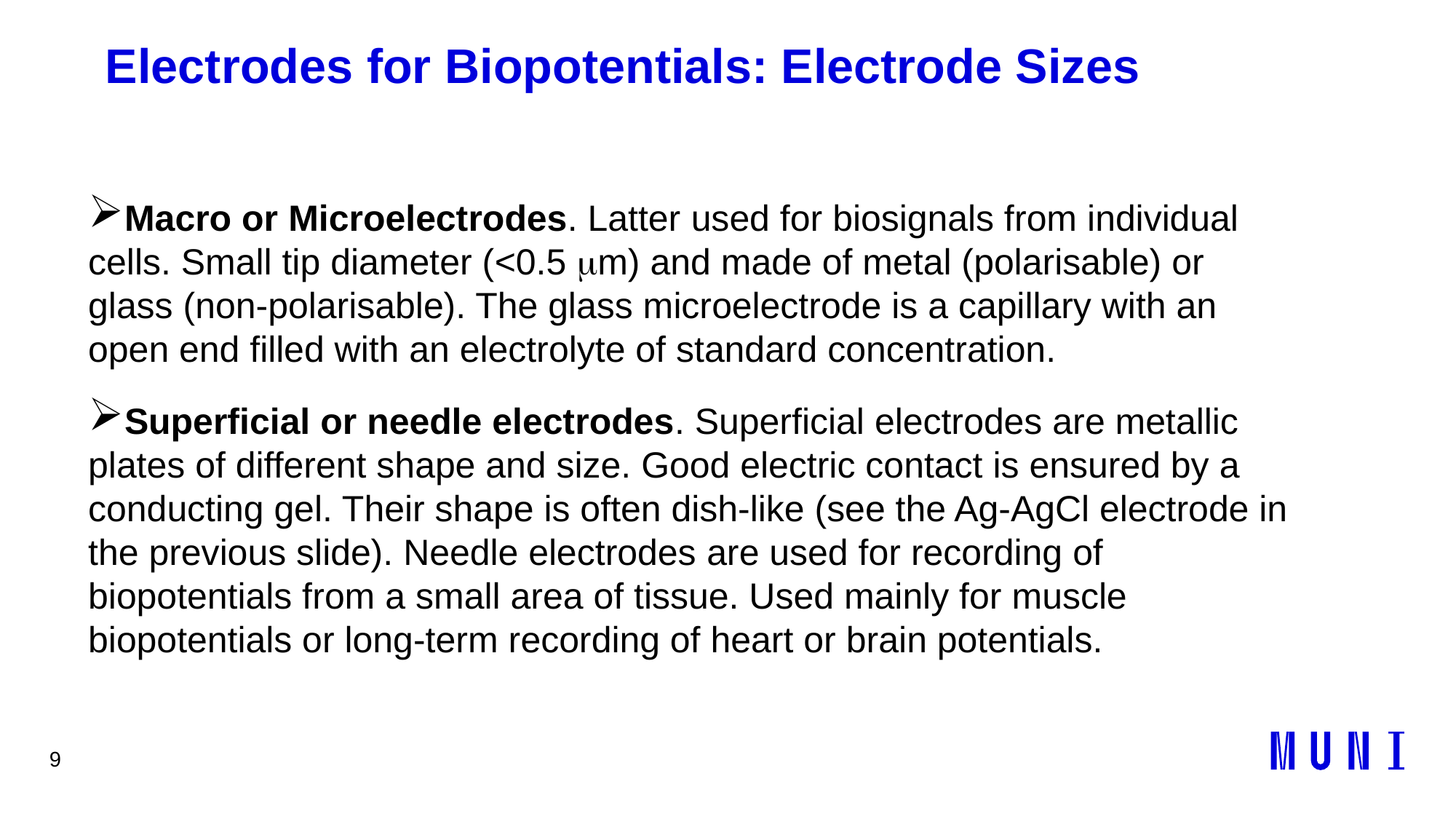

9
# Electrodes for Biopotentials: Electrode Sizes
Macro or Microelectrodes. Latter used for biosignals from individual cells. Small tip diameter (<0.5 μm) and made of metal (polarisable) or glass (non-polarisable). The glass microelectrode is a capillary with an open end filled with an electrolyte of standard concentration.

Superficial or needle electrodes. Superficial electrodes are metallic plates of different shape and size. Good electric contact is ensured by a conducting gel. Their shape is often dish-like (see the Ag-AgCl electrode in the previous slide). Needle electrodes are used for recording of biopotentials from a small area of tissue. Used mainly for muscle biopotentials or long-term recording of heart or brain potentials.